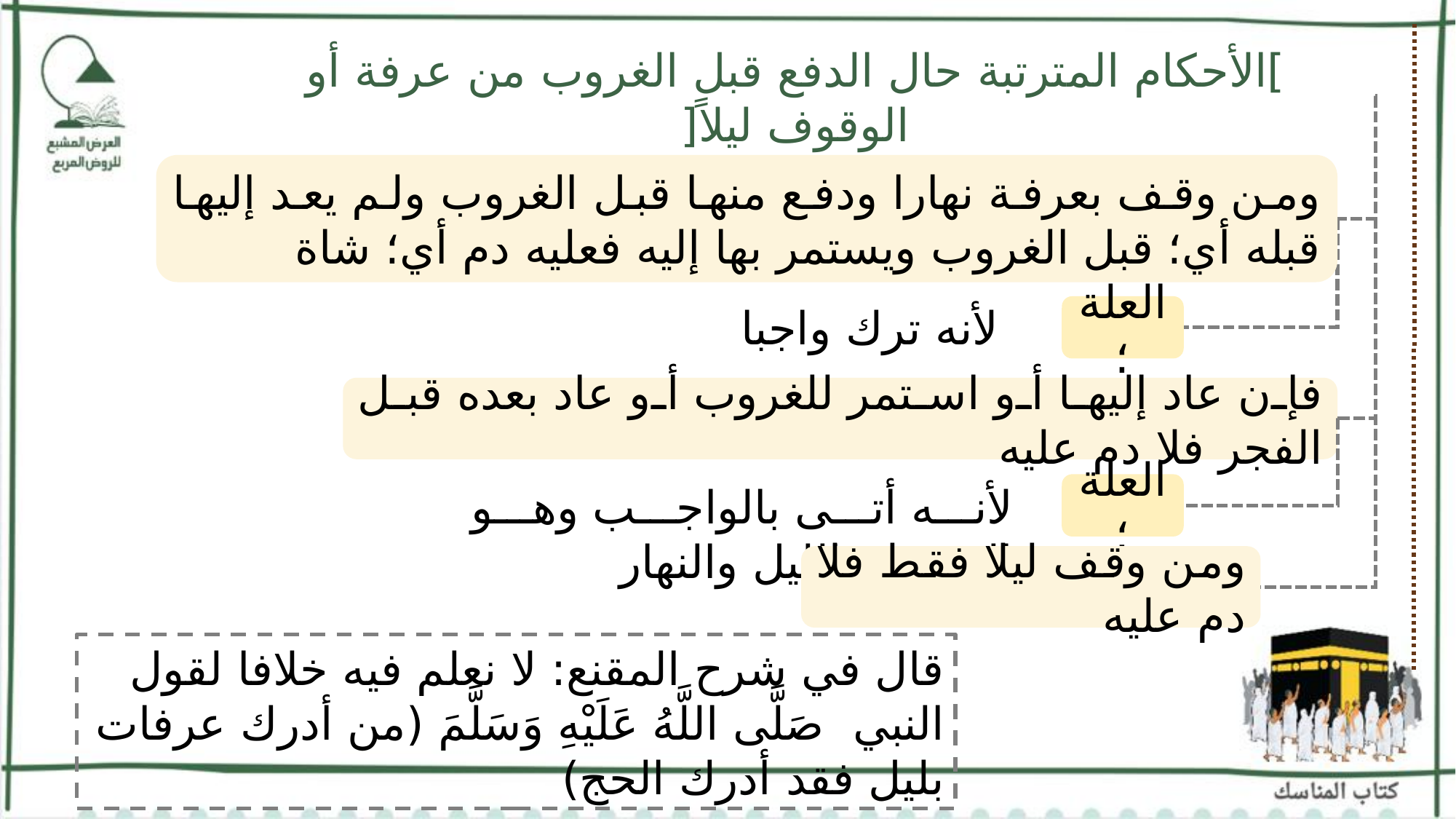

]الأحكام المترتبة حال الدفع قبل الغروب من عرفة أو الوقوف ليلاً[
ومن وقف بعرفة نهارا ودفع منها قبل الغروب ولم يعد إليها قبله أي؛ قبل الغروب ويستمر بها إليه فعليه دم أي؛ شاة
 لأنه ترك واجبا
العلة؛
فإن عاد إليها أو استمر للغروب أو عاد بعده قبل الفجر فلا دم عليه
لأنه أتى بالواجب وهو الوقوف بالليل والنهار
العلة؛
ومن وقف ليلا فقط فلا دم عليه
قال في شرح المقنع: لا نعلم فيه خلافا لقول النبي  صَلَّى اللَّهُ عَلَيْهِ وَسَلَّمَ (من أدرك عرفات بليل فقد أدرك الحج)